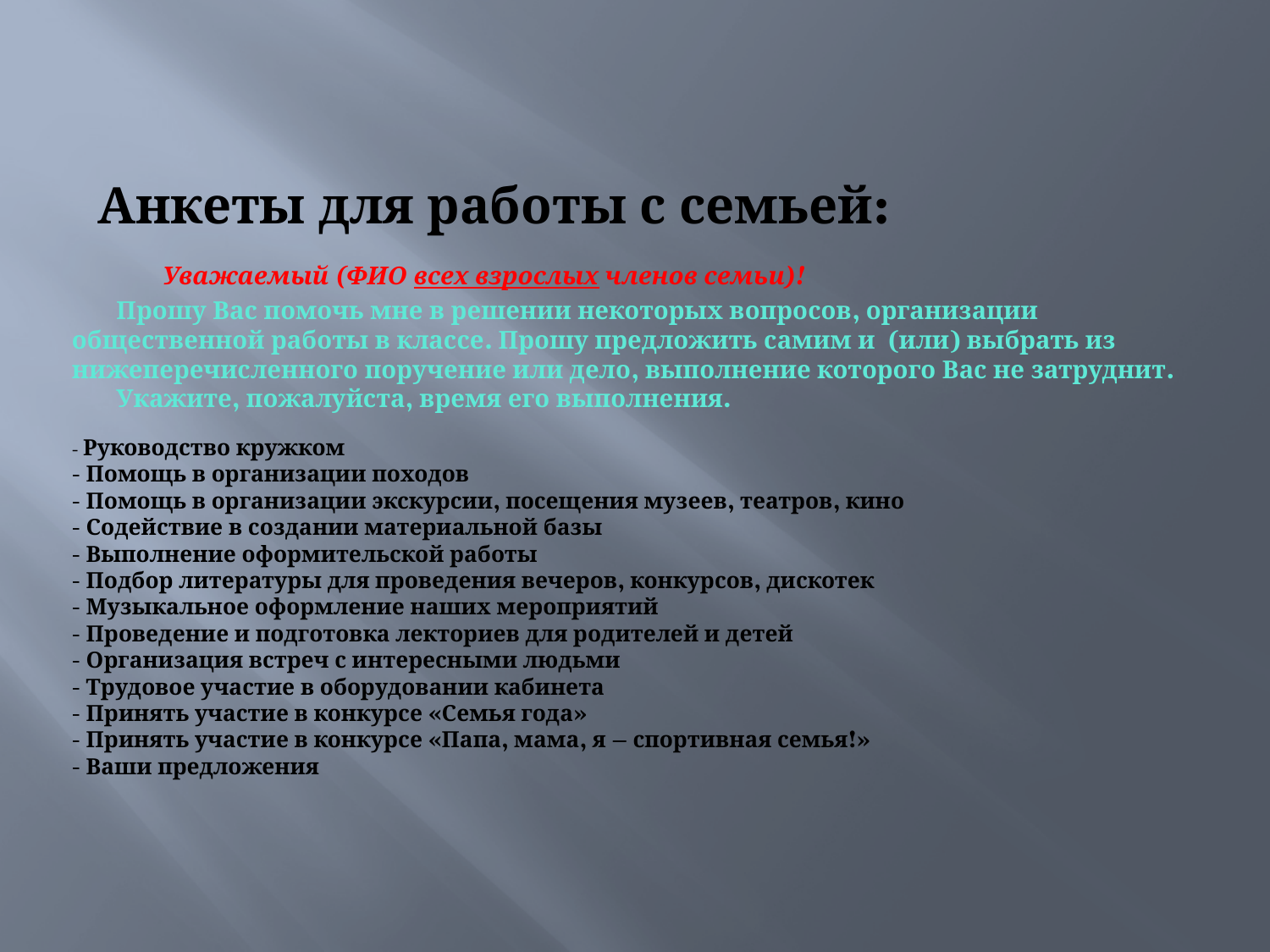

# Анкеты для работы с семьей: Уважаемый (ФИО всех взрослых членов семьи)! Прошу Вас помочь мне в решении некоторых вопросов, организации общественной работы в классе. Прошу предложить самим и  (или) выбрать из нижеперечисленного поручение или дело, выполнение которого Вас не затруднит. Укажите, пожалуйста, время его выполнения. - Руководство кружком - Помощь в организации походов - Помощь в организации экскурсии, посещения музеев, театров, кино - Содействие в создании материальной базы - Выполнение оформительской работы - Подбор литературы для проведения вечеров, конкурсов, дискотек - Музыкальное оформление наших мероприятий - Проведение и подготовка лекториев для родителей и детей - Организация встреч с интересными людьми - Трудовое участие в оборудовании кабинета - Принять участие в конкурсе «Семья года» - Принять участие в конкурсе «Папа, мама, я – спортивная семья!» - Ваши предложения